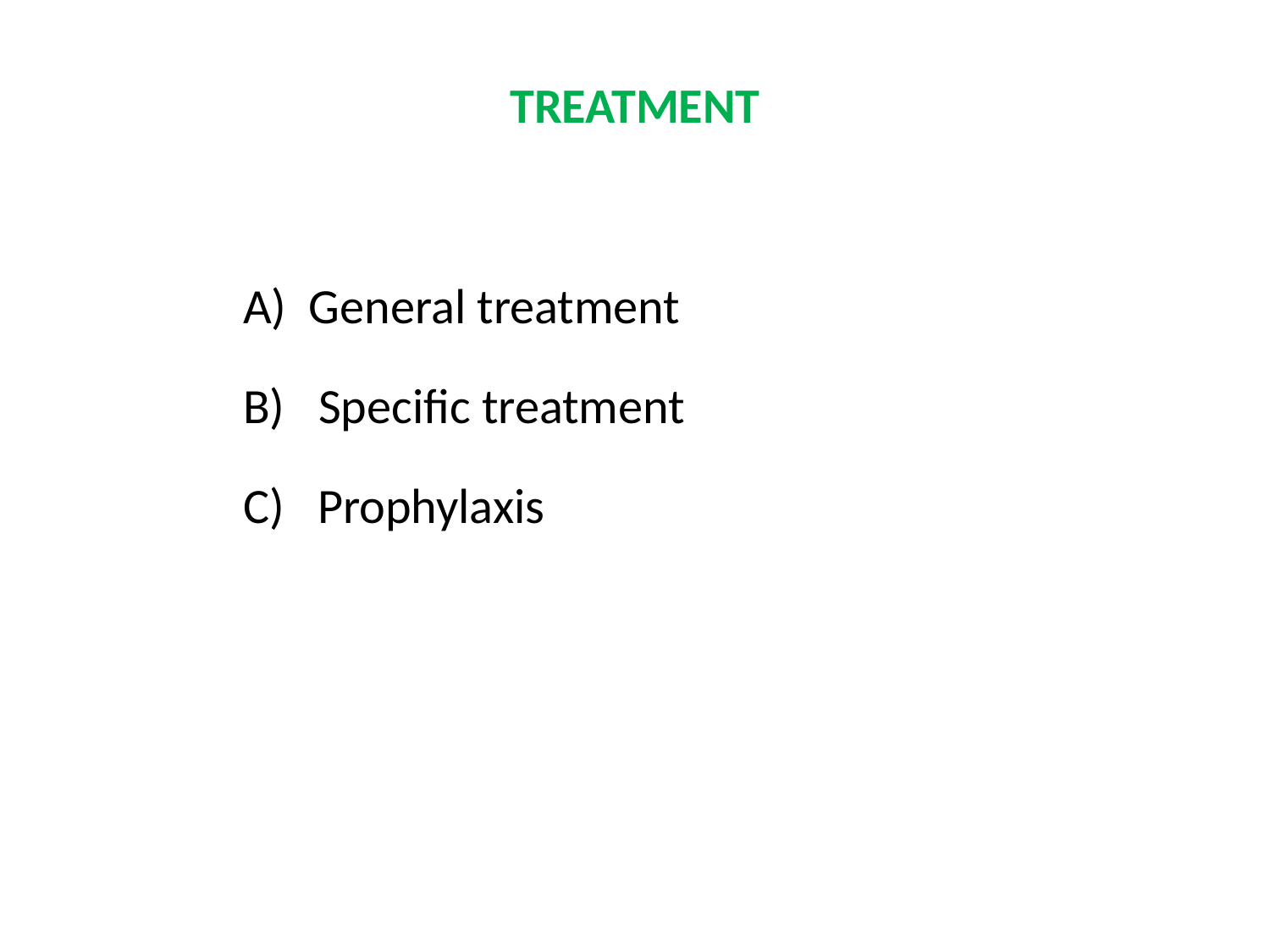

TREATMENT

A)  General treatment
B)   Specific treatment
C)   Prophylaxis